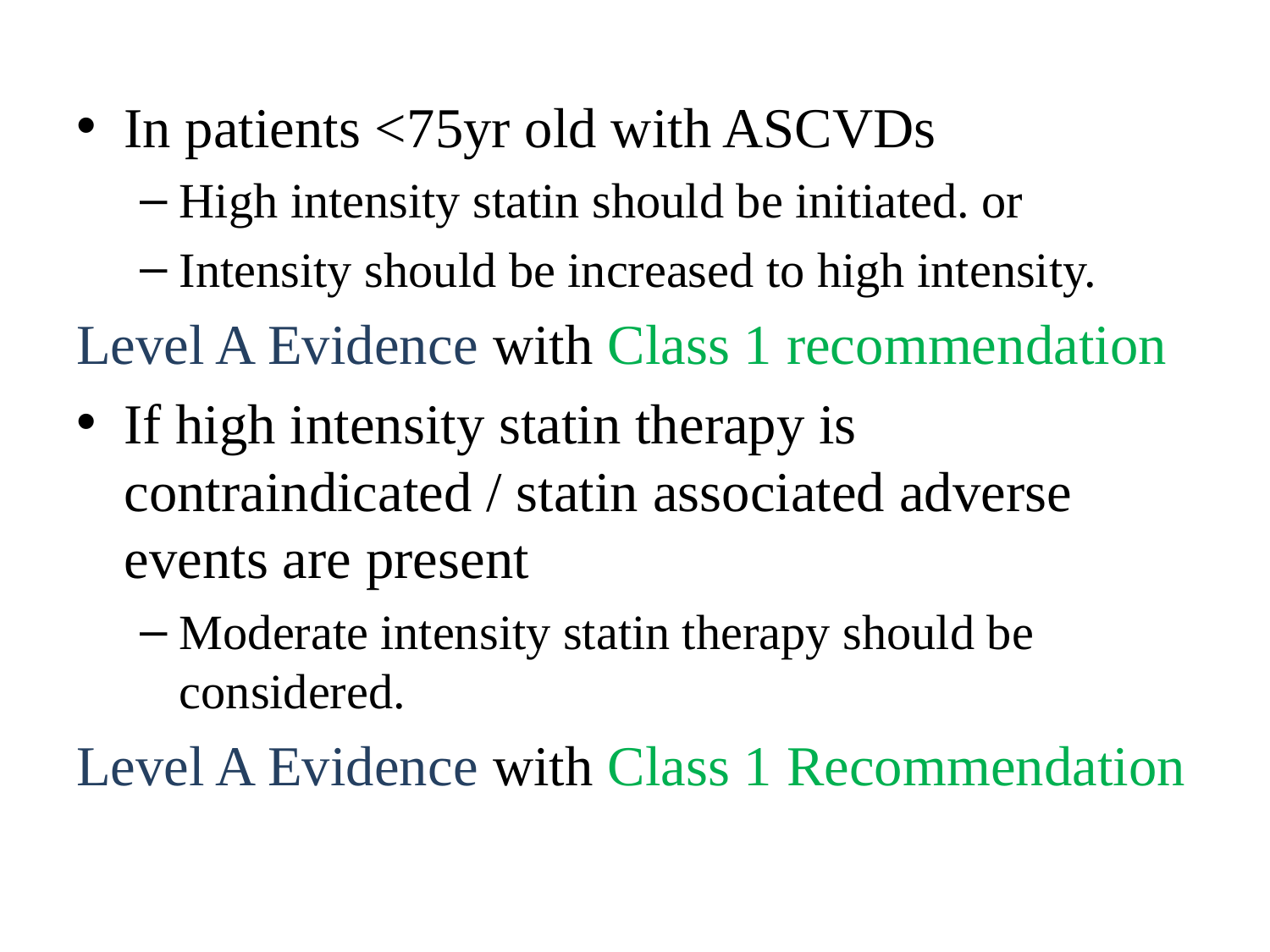

In patients <75yr old with ASCVDs
High intensity statin should be initiated. or
Intensity should be increased to high intensity.
Level A Evidence with Class 1 recommendation
If high intensity statin therapy is contraindicated / statin associated adverse events are present
Moderate intensity statin therapy should be considered.
Level A Evidence with Class 1 Recommendation